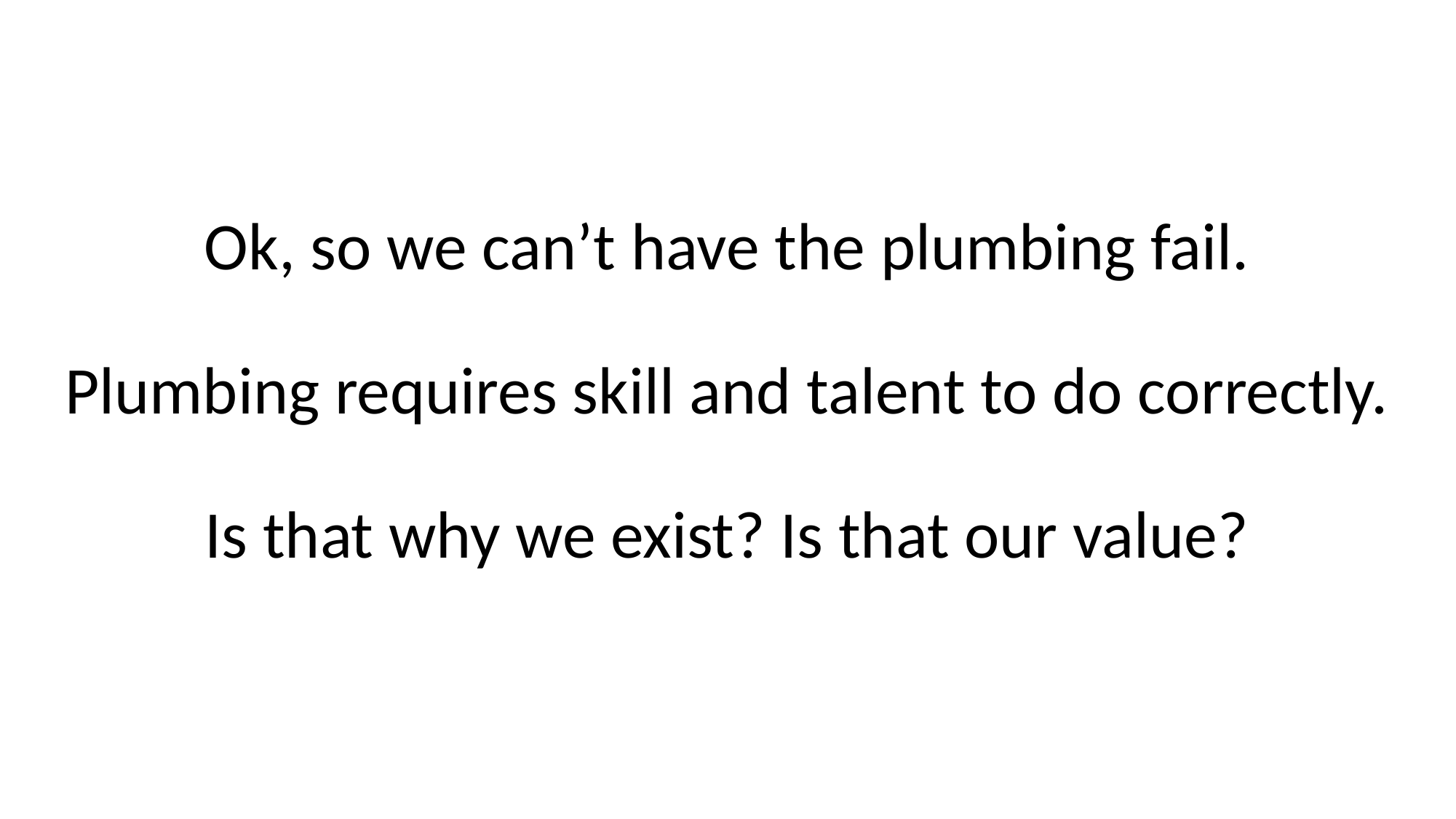

# Ok, so we can’t have the plumbing fail. Plumbing requires skill and talent to do correctly. Is that why we exist? Is that our value?